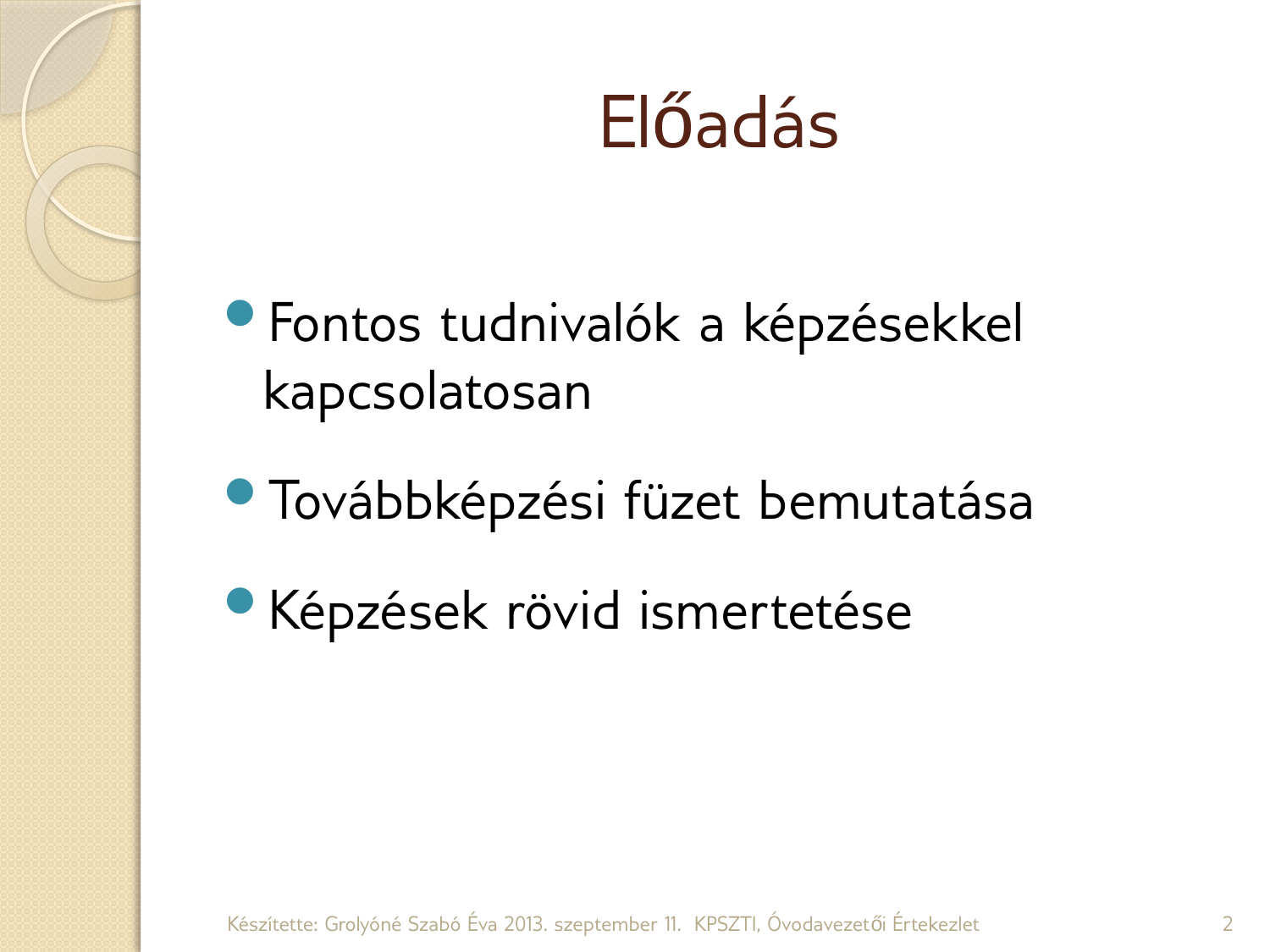

# Előadás

Fontos tudnivalók a képzésekkel kapcsolatosan

Továbbképzési füzet bemutatása

Képzések rövid ismertetése

Készítette: Grolyóné Szabó Éva 2013. szeptember 11.  KPSZTI, Óvodavezetői Értekezlet
2